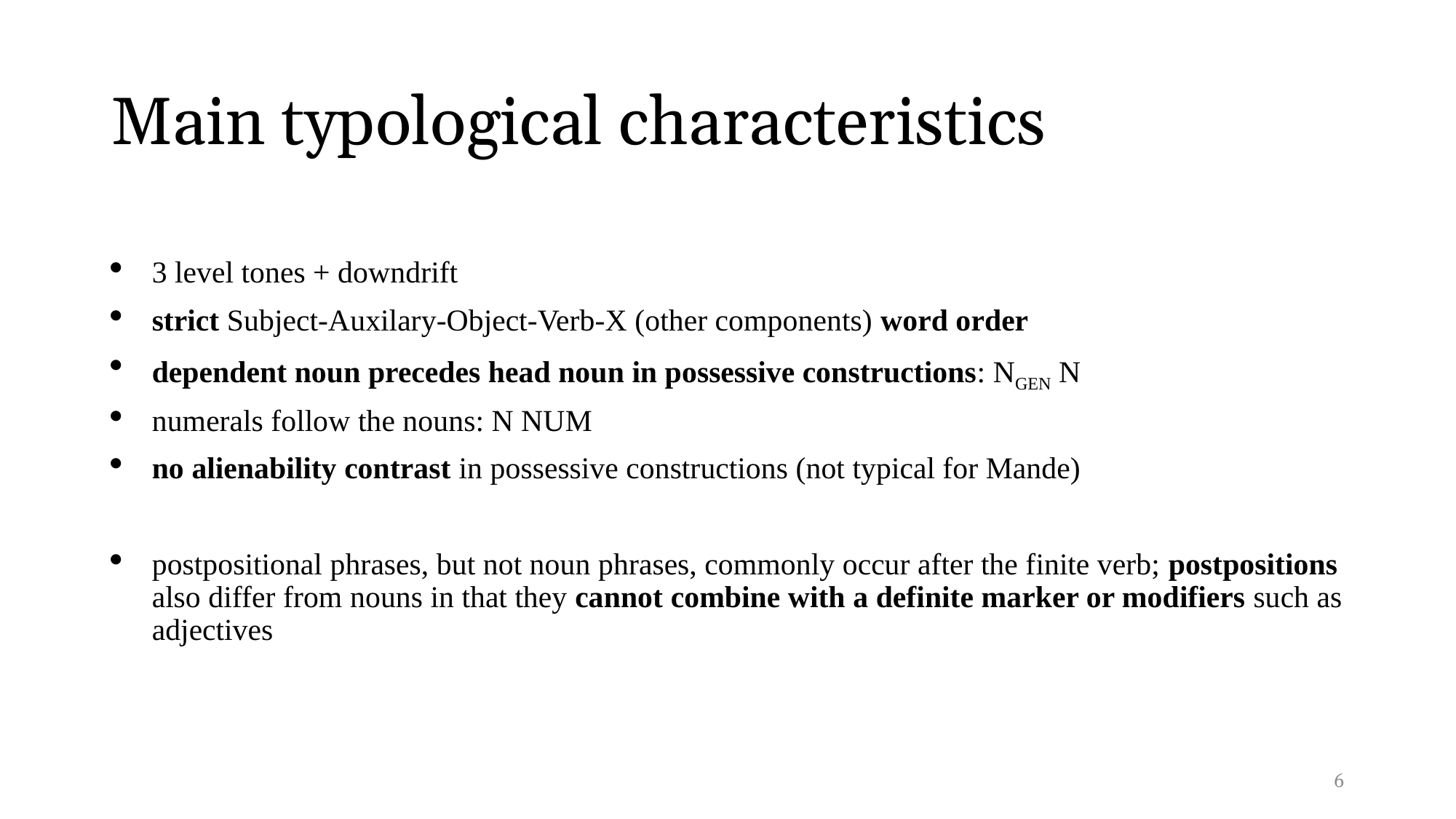

# Main typological characteristics
3 level tones + downdrift
strict Subject-Auxilary-Object-Verb-X (other components) word order
dependent noun precedes head noun in possessive constructions: NGEN N
numerals follow the nouns: N NUM
no alienability contrast in possessive constructions (not typical for Mande)

postpositional phrases, but not noun phrases, commonly occur after the finite verb; postpositions also differ from nouns in that they cannot combine with a definite marker or modifiers such as adjectives
6